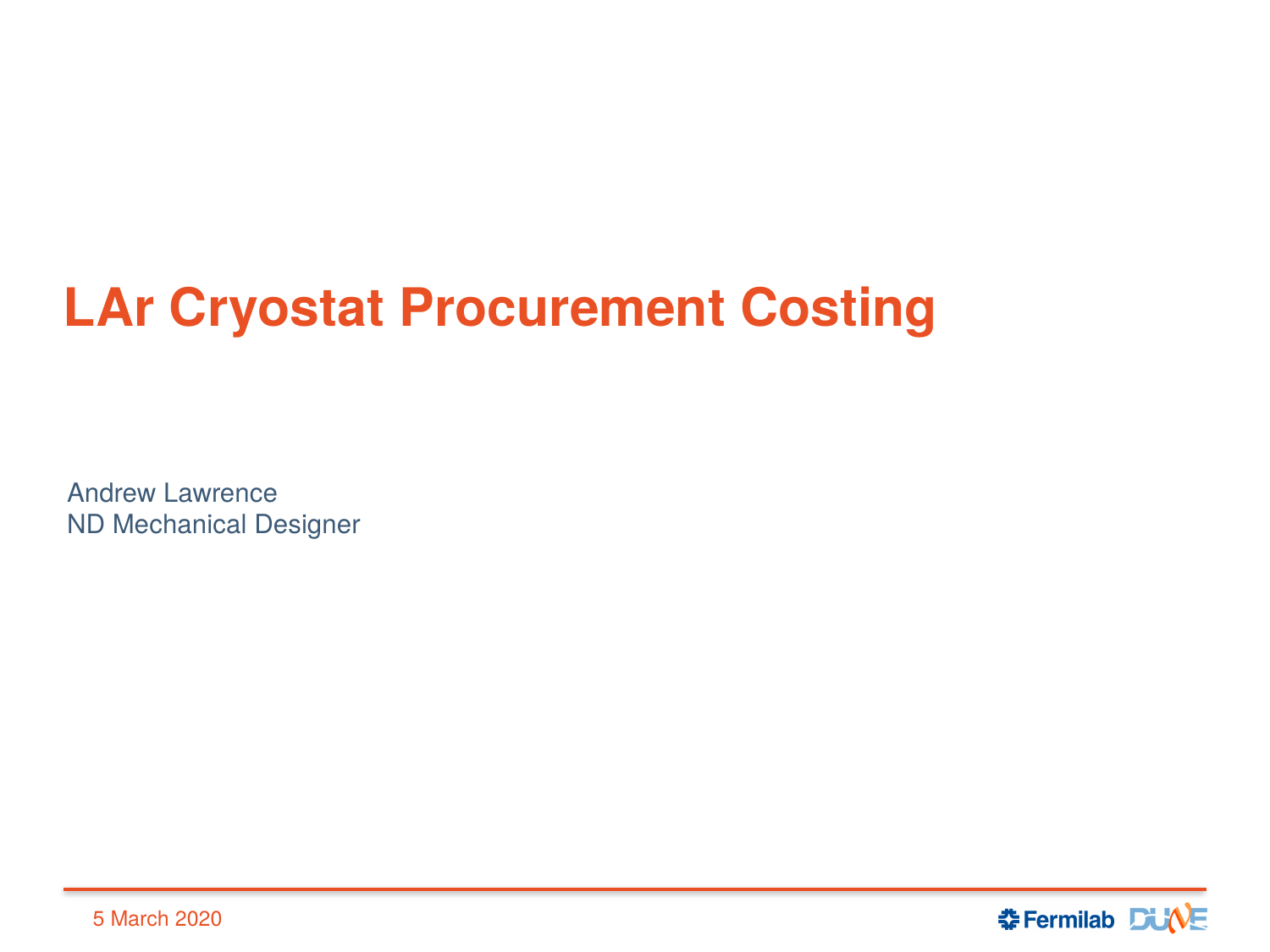

# LAr Cryostat Procurement Costing
Andrew Lawrence
ND Mechanical Designer
5 March 2020